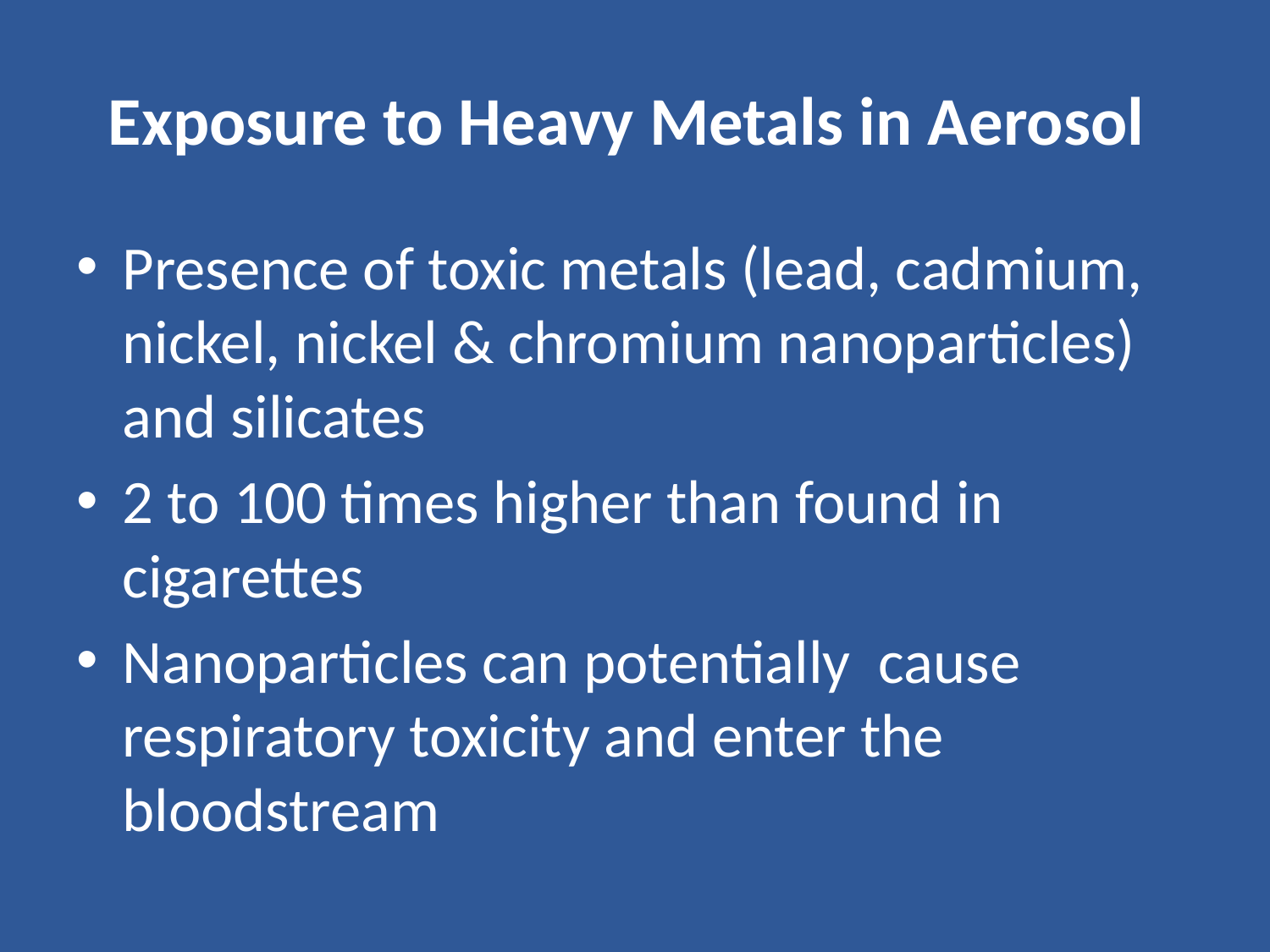

# Exposure to Heavy Metals in Aerosol
Presence of toxic metals (lead, cadmium, nickel, nickel & chromium nanoparticles) and silicates
2 to 100 times higher than found in cigarettes
Nanoparticles can potentially  cause respiratory toxicity and enter the bloodstream